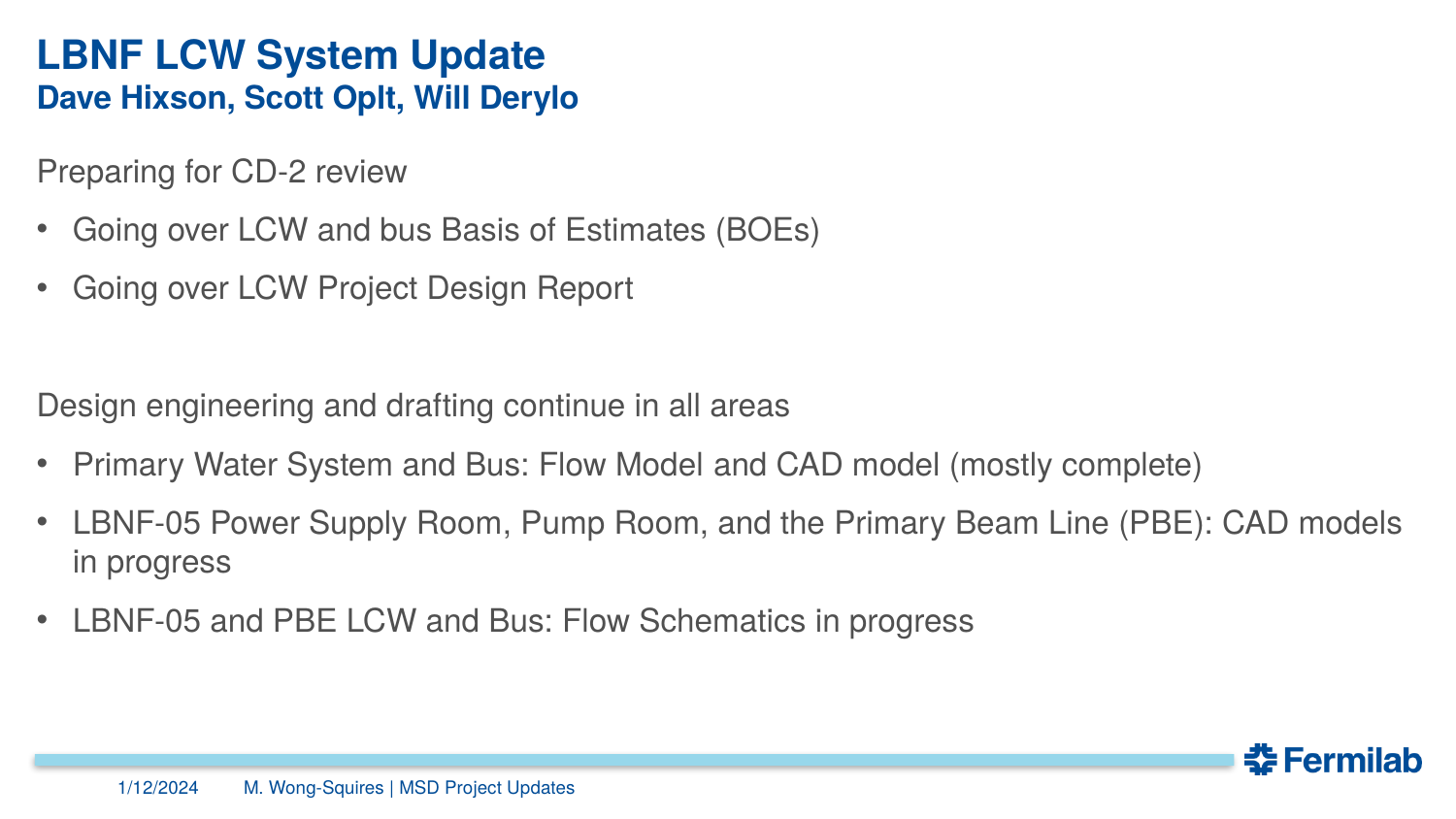

# LBNF LCW System Update Dave Hixson, Scott Oplt, Will Derylo
Preparing for CD-2 review
Going over LCW and bus Basis of Estimates (BOEs)
Going over LCW Project Design Report

Design engineering and drafting continue in all areas
Primary Water System and Bus: Flow Model​ and CAD model (mostly complete)
LBNF-05 Power Supply Room​, Pump Room, and the Primary Beam Line (PBE): CAD models in progress
LBNF-05 and PBE LCW and Bus: Flow Schematics in progress

1/12/2024
M. Wong-Squires | MSD Project Updates